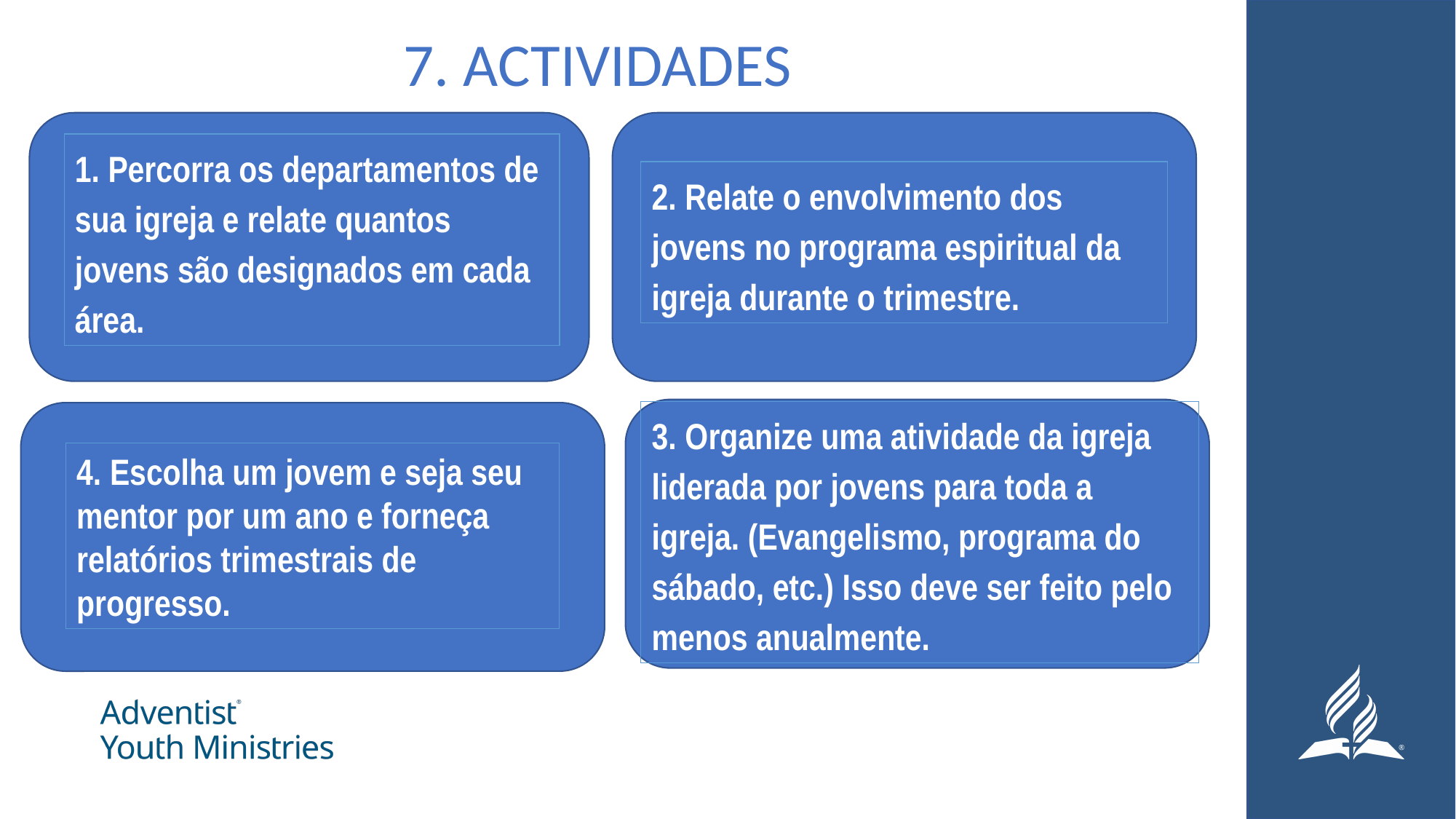

# 7. ACTIVIDADES

1. Percorra os departamentos de sua igreja e relate quantos jovens são designados em cada área.

2. Relate o envolvimento dos jovens no programa espiritual da igreja durante o trimestre.

3. Organize uma atividade da igreja liderada por jovens para toda a igreja. (Evangelismo, programa do sábado, etc.) Isso deve ser feito pelo menos anualmente.

4. Escolha um jovem e seja seu mentor por um ano e forneça relatórios trimestrais de progresso.